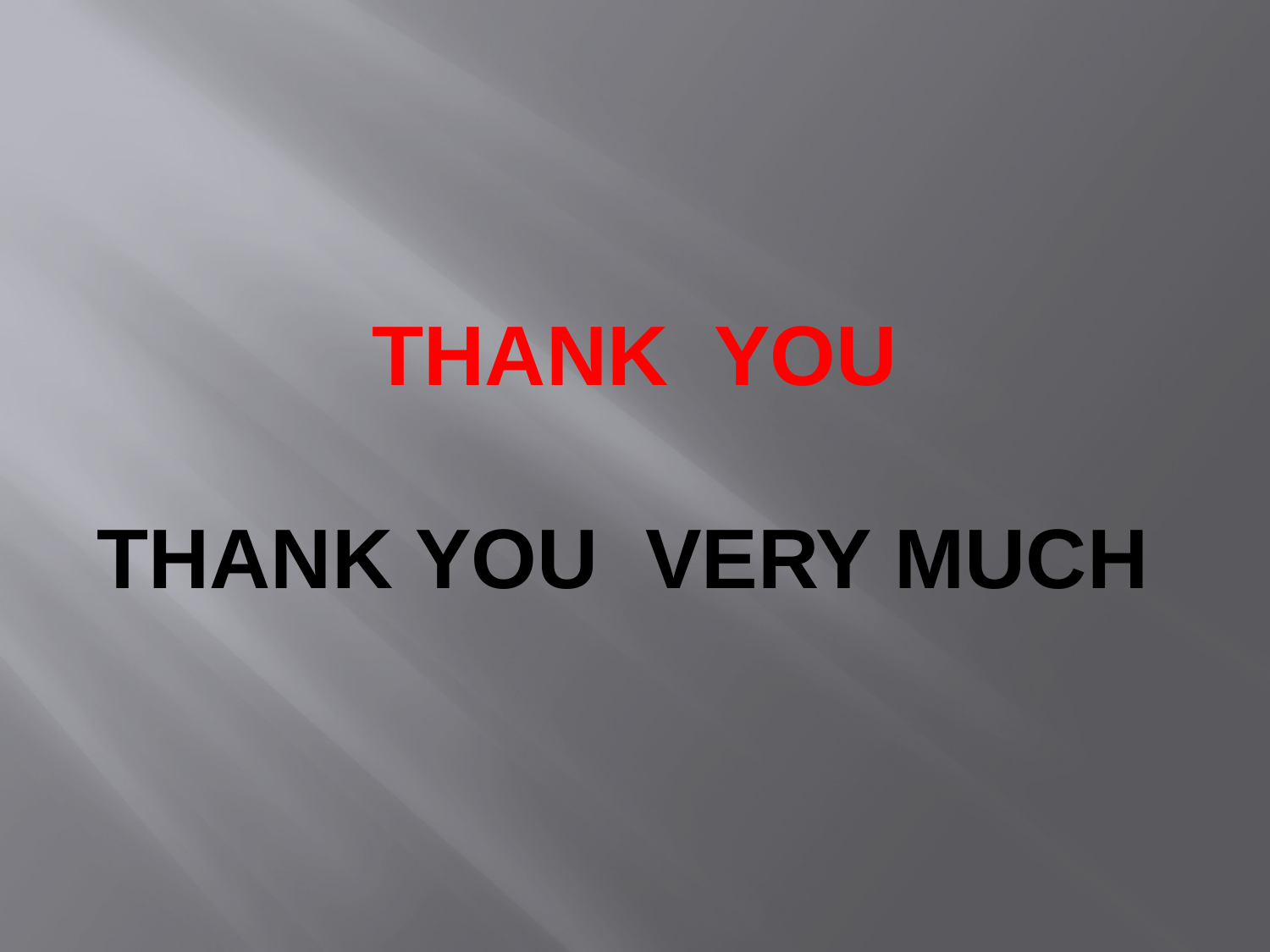

# THANK  YOU THANK YOU  VERY MUCH